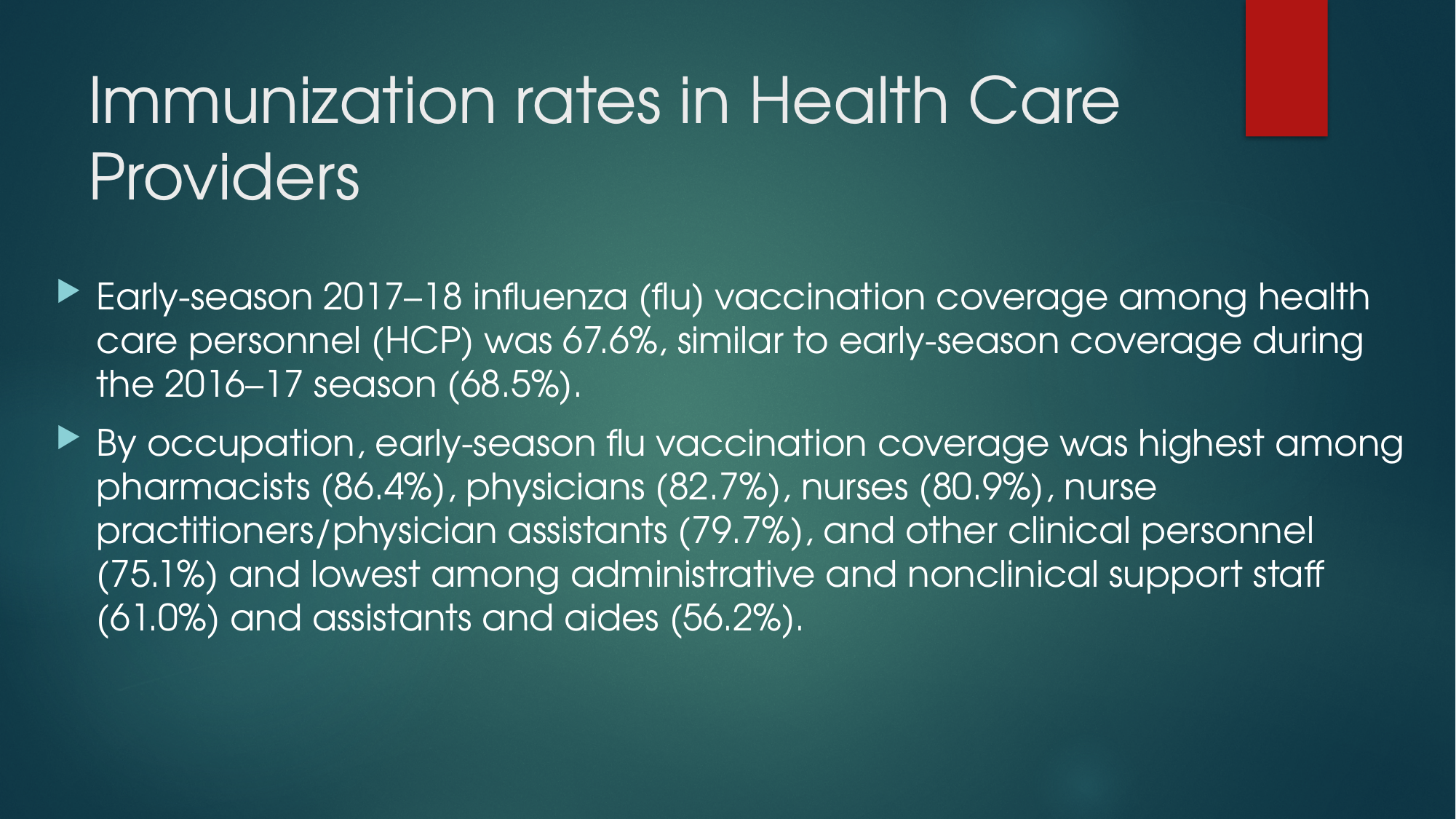

# Immunization rates in Health Care Providers
Early-season 2017–18 influenza (flu) vaccination coverage among health care personnel (HCP) was 67.6%, similar to early-season coverage during the 2016–17 season (68.5%).
By occupation, early-season flu vaccination coverage was highest among pharmacists (86.4%), physicians (82.7%), nurses (80.9%), nurse practitioners/physician assistants (79.7%), and other clinical personnel (75.1%) and lowest among administrative and nonclinical support staff (61.0%) and assistants and aides (56.2%).